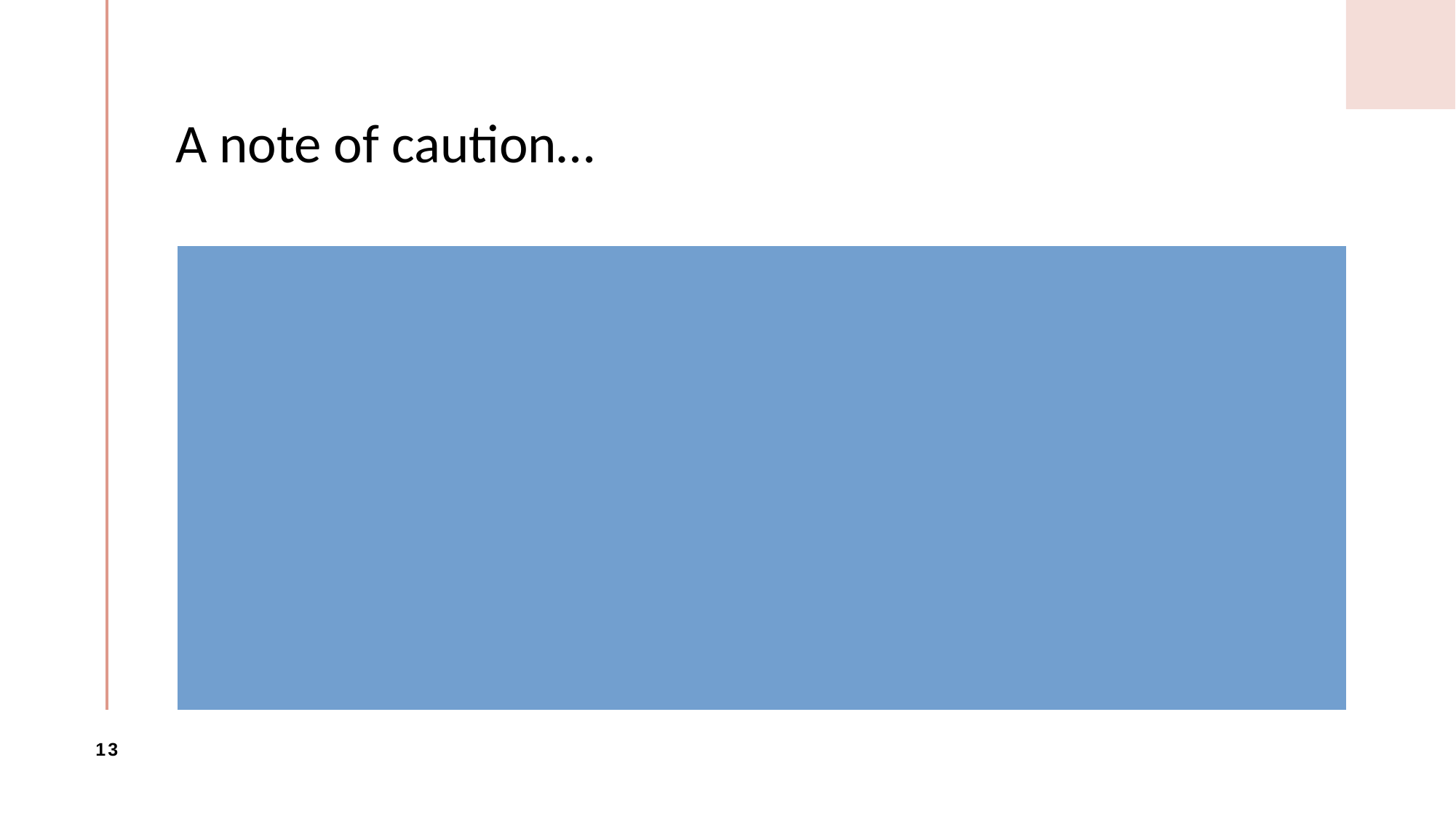

# A note of caution…
Some supportive measures can be provided immediately. Others should only be implemented after an investigation and finding is made.
Consult with your designated contact on the appropriate timing for supportive measures.
13